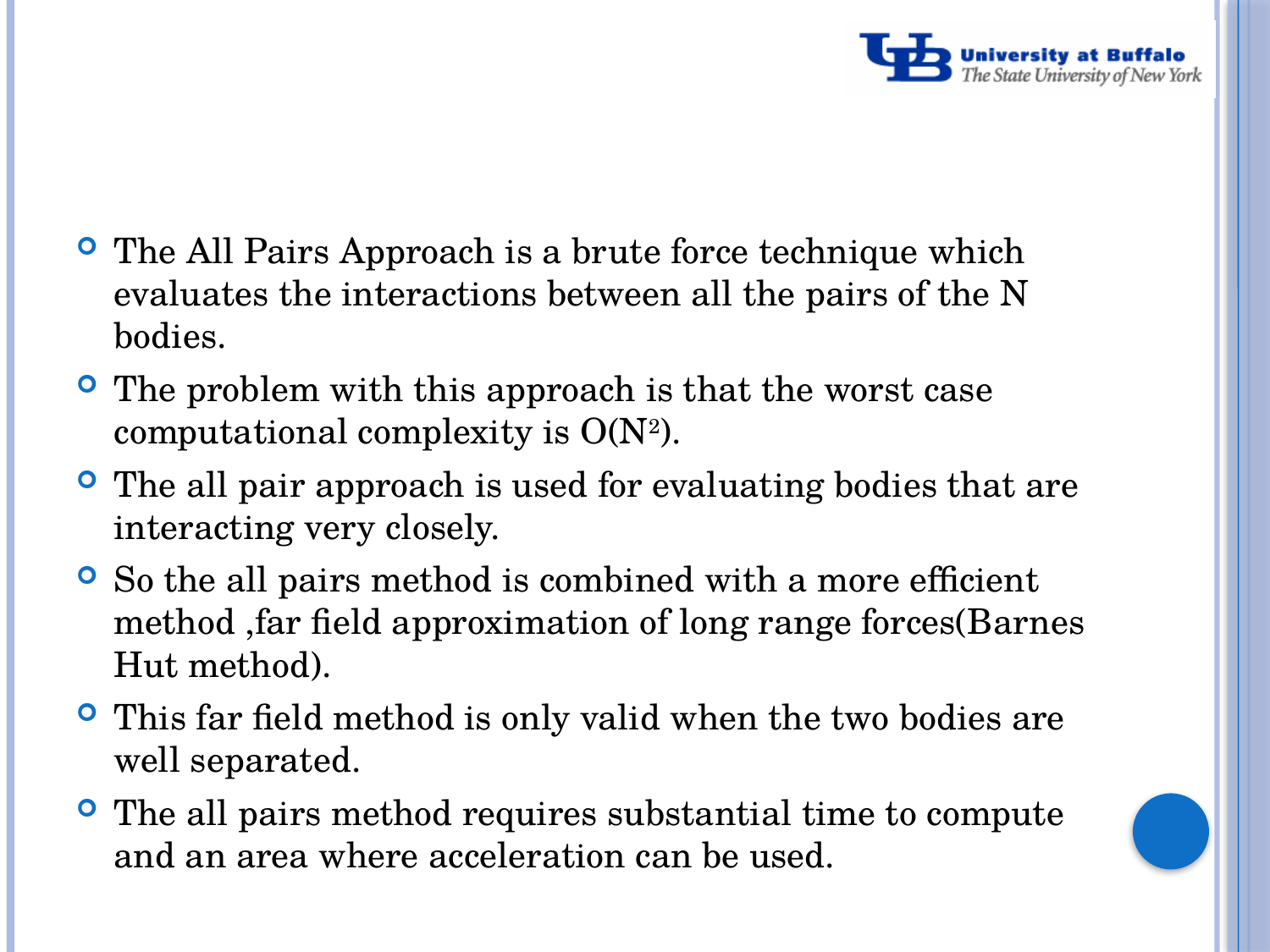

# Problem(Contd..)
The All Pairs Approach is a brute force technique which evaluates the interactions between all the pairs of the N bodies.
The problem with this approach is that the worst case computational complexity is O(N2).
The all pair approach is used for evaluating bodies that are interacting very closely.
So the all pairs method is combined with a more efficient method ,far field approximation of long range forces(Barnes Hut method).
This far field method is only valid when the two bodies are well separated.
The all pairs method requires substantial time to compute and an area where acceleration can be used.